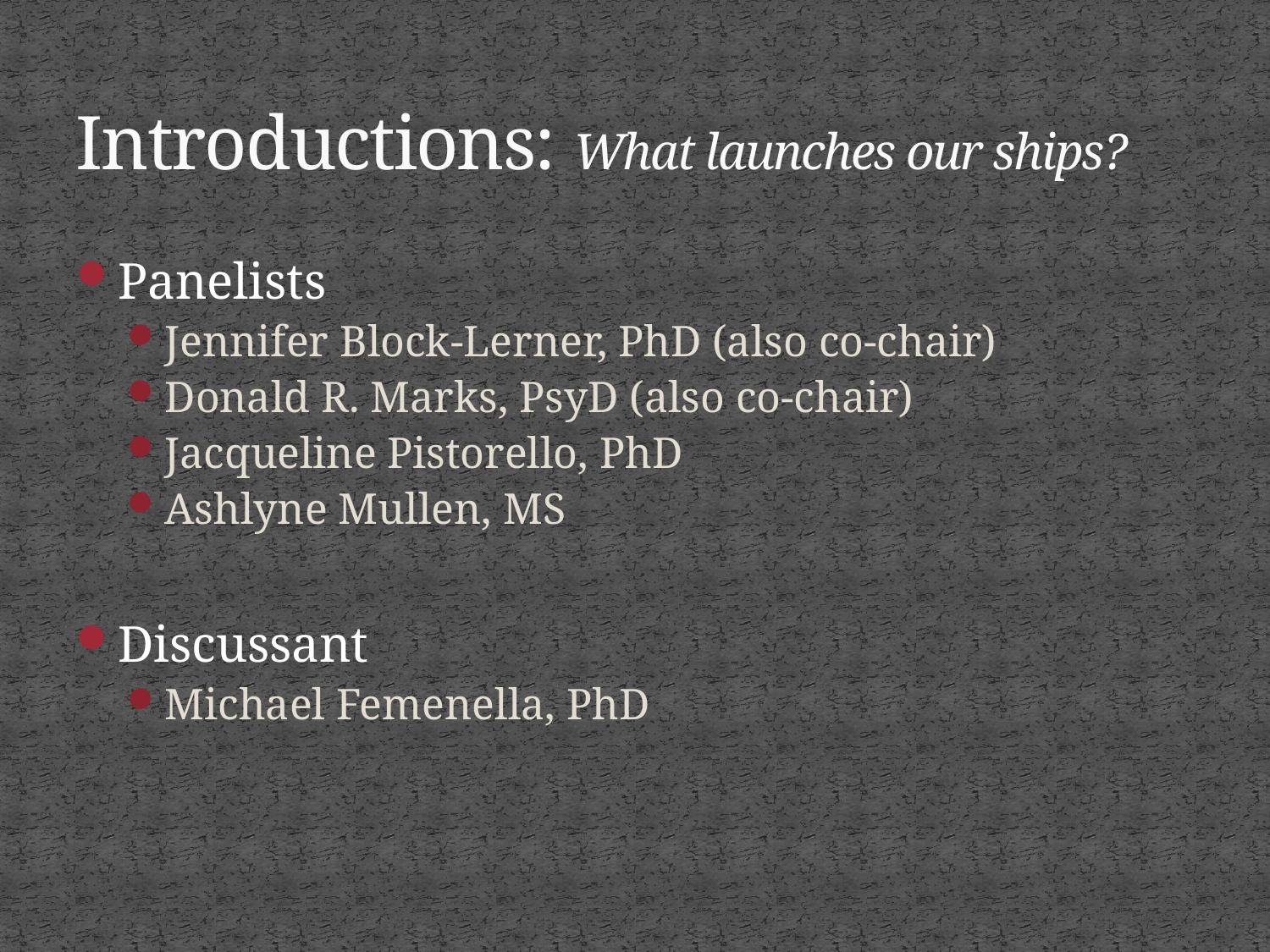

# Introductions: What launches our ships?
Panelists
Jennifer Block-Lerner, PhD (also co-chair)
Donald R. Marks, PsyD (also co-chair)
Jacqueline Pistorello, PhD
Ashlyne Mullen, MS

Discussant
Michael Femenella, PhD